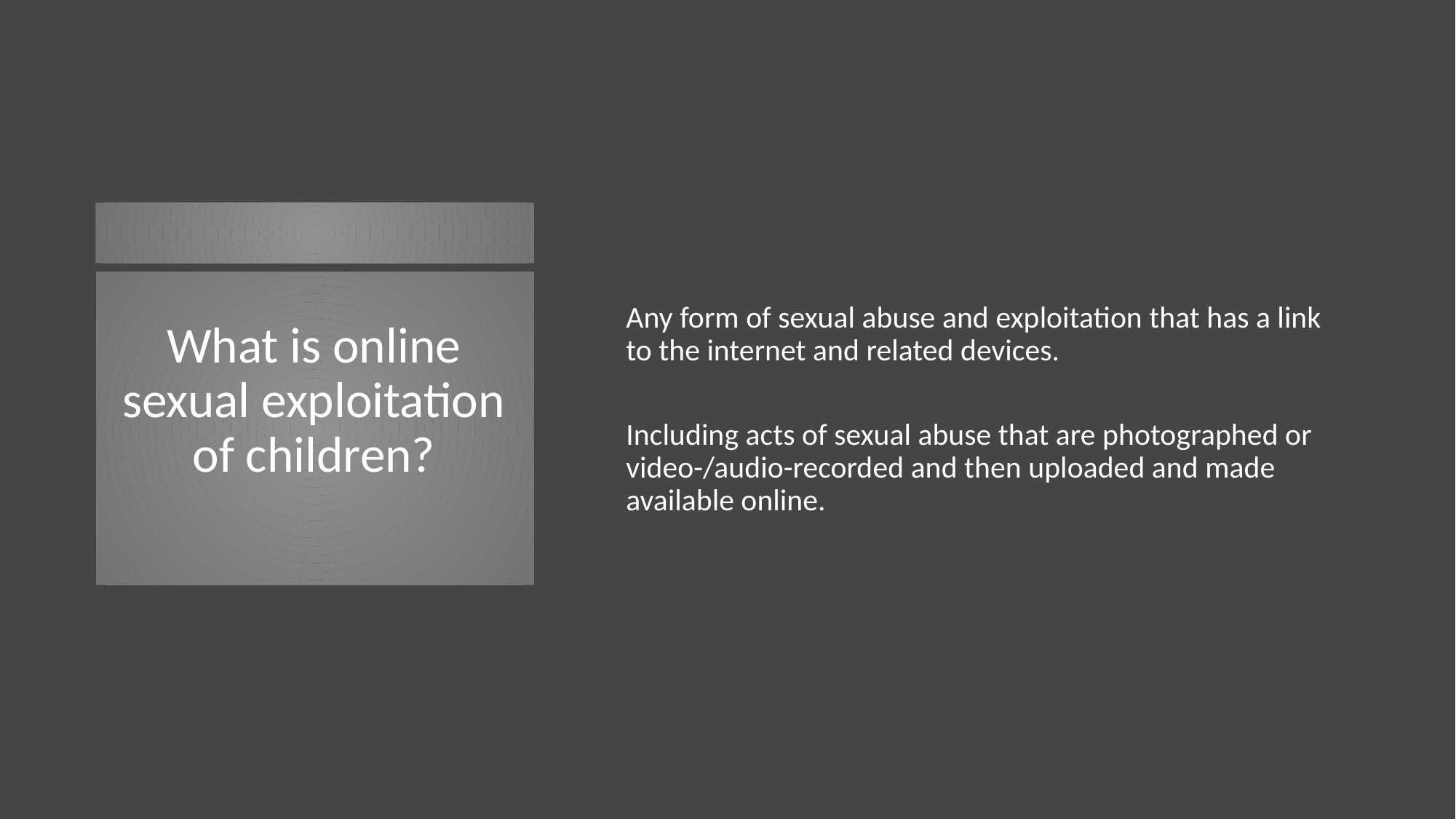

Any form of sexual abuse and exploitation that has a link to the internet and related devices.

Including acts of sexual abuse that are photographed or video-/audio-recorded and then uploaded and made available online.

# What is online sexual exploitation of children?